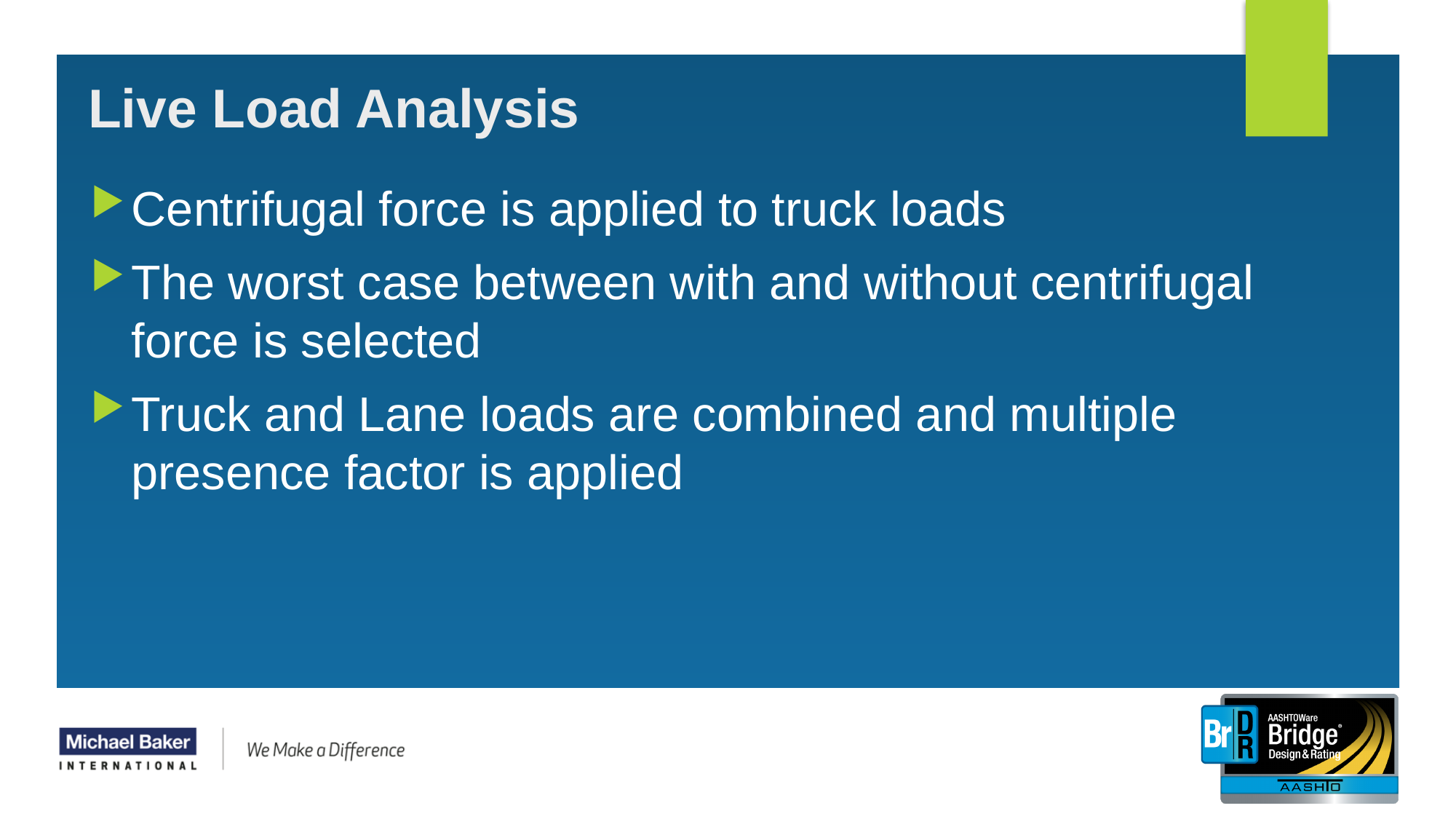

43
# Live Load Analysis
Centrifugal force is applied to truck loads
The worst case between with and without centrifugal force is selected
Truck and Lane loads are combined and multiple presence factor is applied